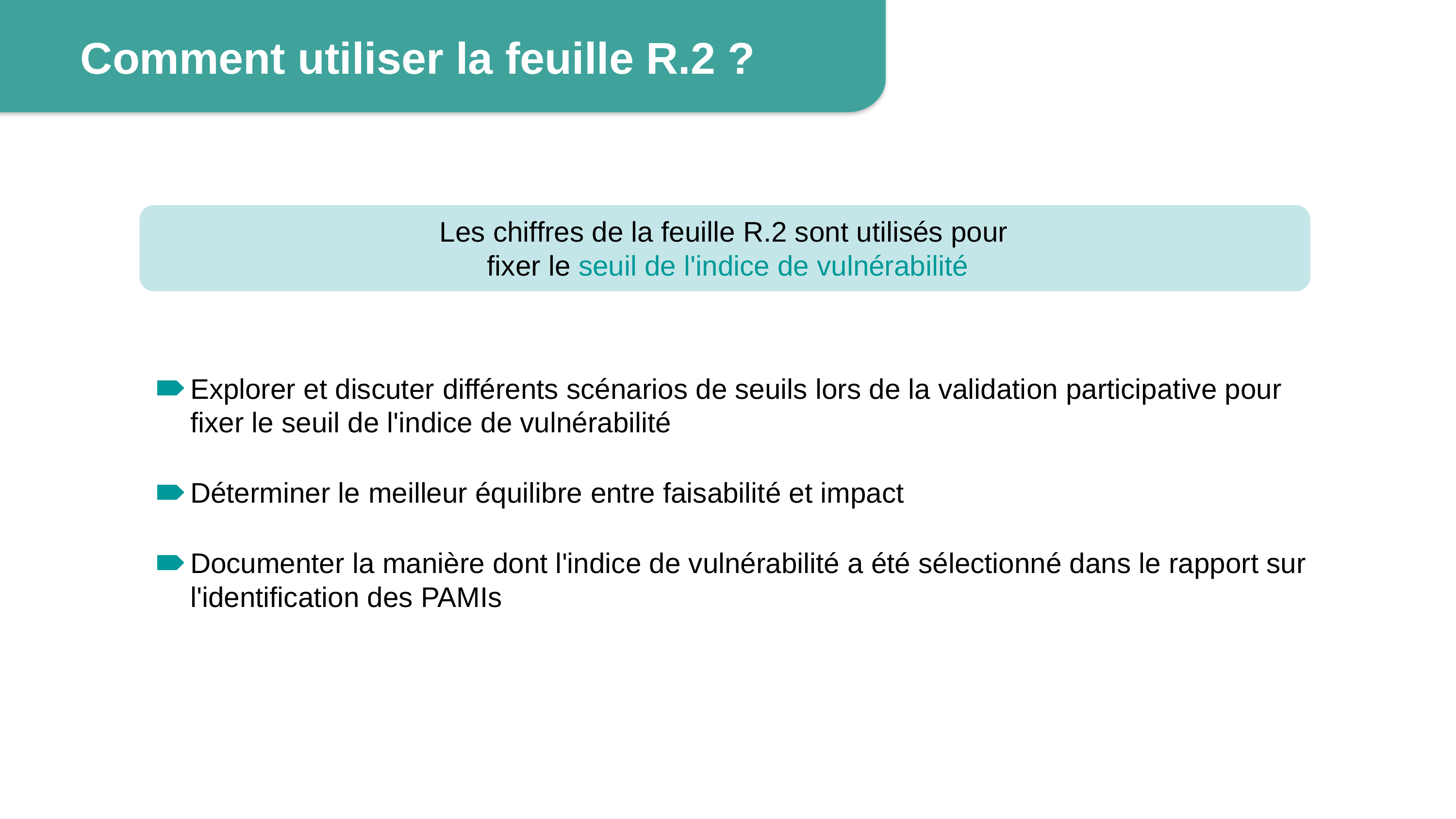

Comment utiliser la feuille R.2 ?

Les chiffres de la feuille R.2 sont utilisés pour
fixer le seuil de l'indice de vulnérabilité
Explorer et discuter différents scénarios de seuils lors de la validation participative pour fixer le seuil de l'indice de vulnérabilité
Déterminer le meilleur équilibre entre faisabilité et impact
Documenter la manière dont l'indice de vulnérabilité a été sélectionné dans le rapport sur l'identification des PAMIs
23